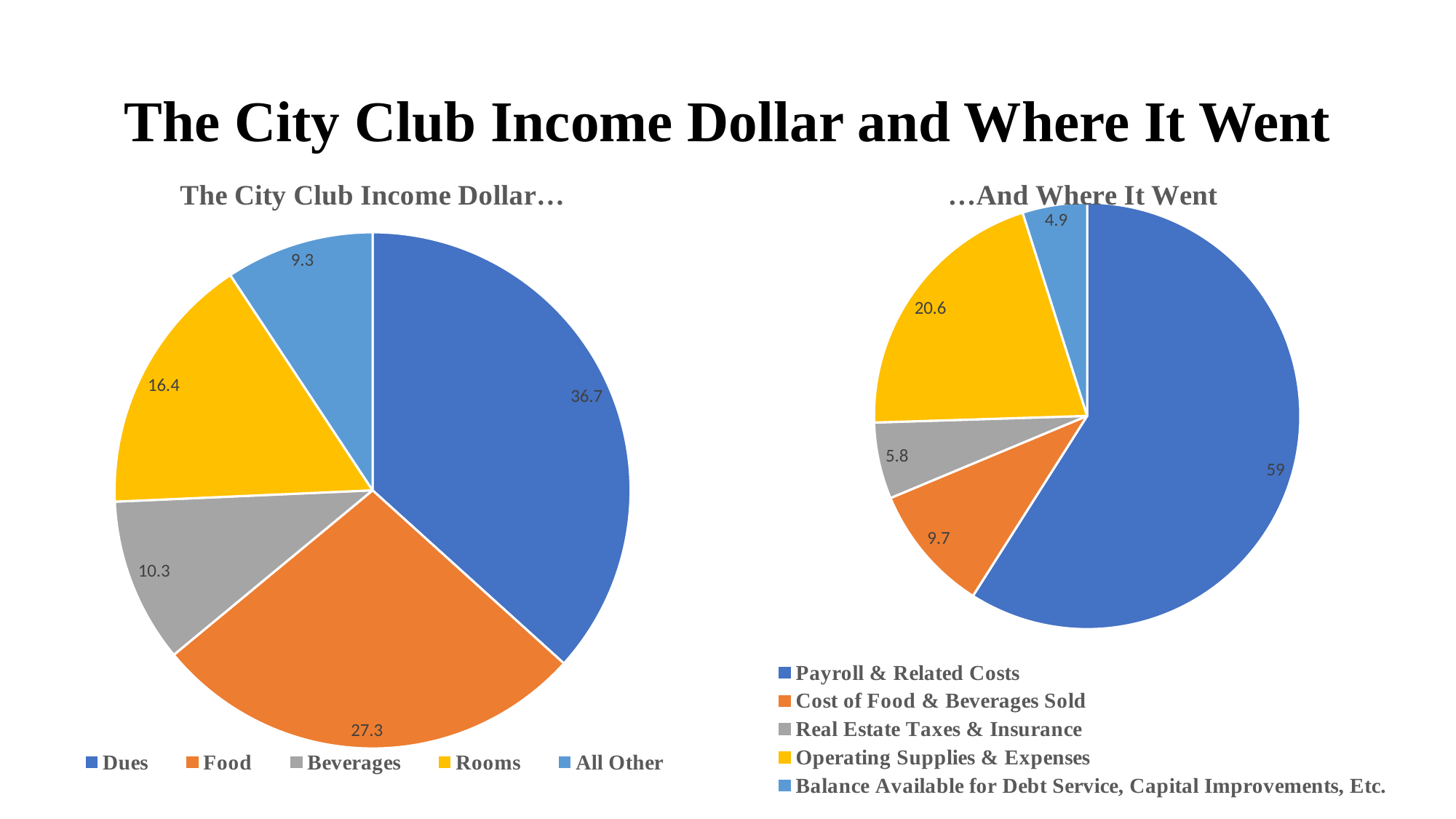

# The City Club Income Dollar and Where It Went

### Chart:

| Category | The City Club Income Dollar… |
|---|---|
| Dues | 36.7 |
| Food | 27.3 |
| Beverages | 10.3 |
| Rooms | 16.4 |
| All Other | 9.3 |

### Chart:

| Category | …And Where It Went |
|---|---|
| Payroll & Related Costs | 59.0 |
| Cost of Food & Beverages Sold | 9.7 |
| Real Estate Taxes & Insurance | 5.8 |
| Operating Supplies & Expenses | 20.6 |
| Balance Available for Debt Service, Capital Improvements, Etc. | 4.9 |